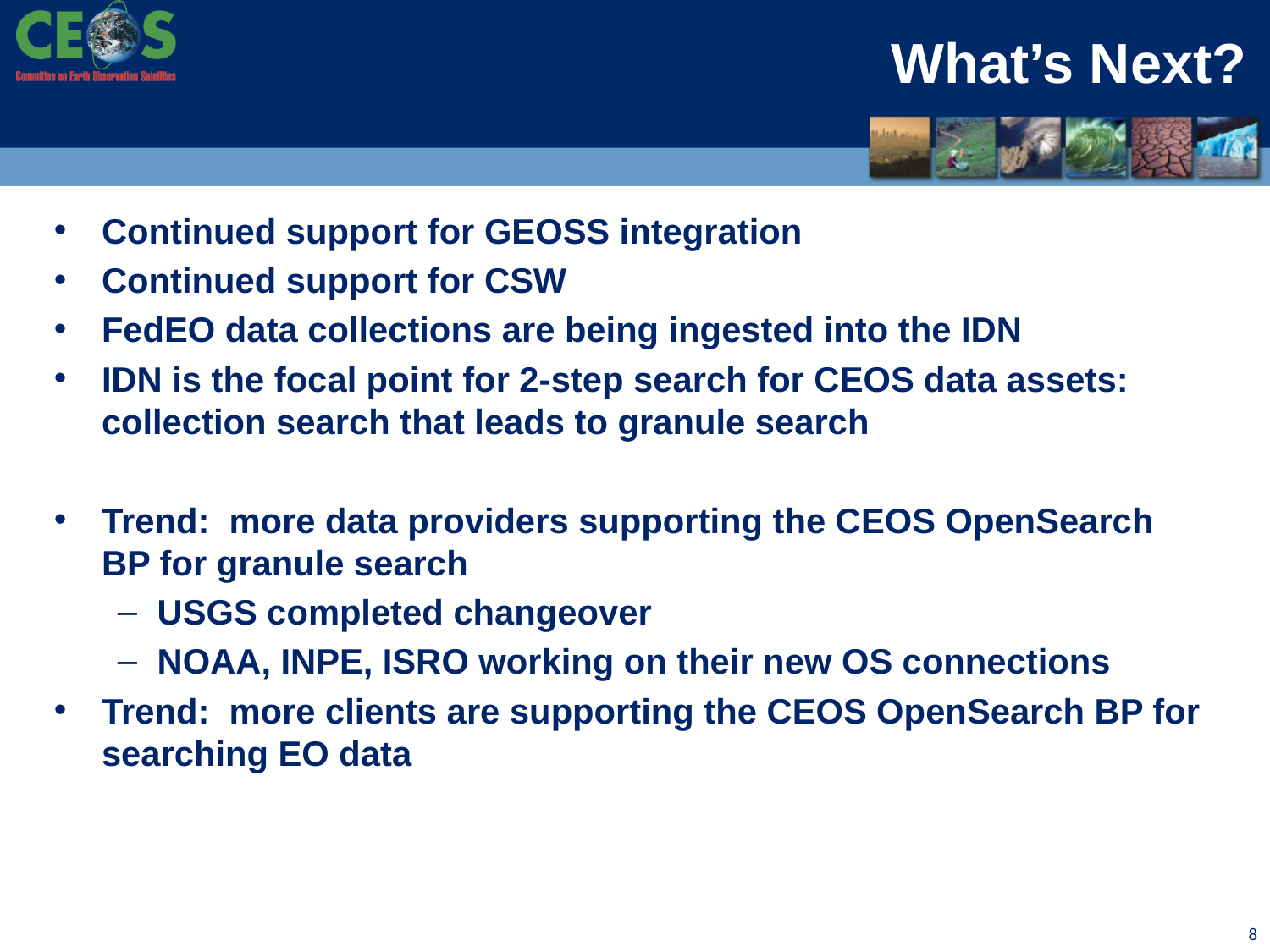

# What’s Next?
Continued support for GEOSS integration
Continued support for CSW
FedEO data collections are being ingested into the IDN
IDN is the focal point for 2-step search for CEOS data assets:  collection search that leads to granule search

Trend:  more data providers supporting the CEOS OpenSearch BP for granule search
USGS completed changeover
NOAA, INPE, ISRO working on their new OS connections
Trend:  more clients are supporting the CEOS OpenSearch BP for searching EO data

8